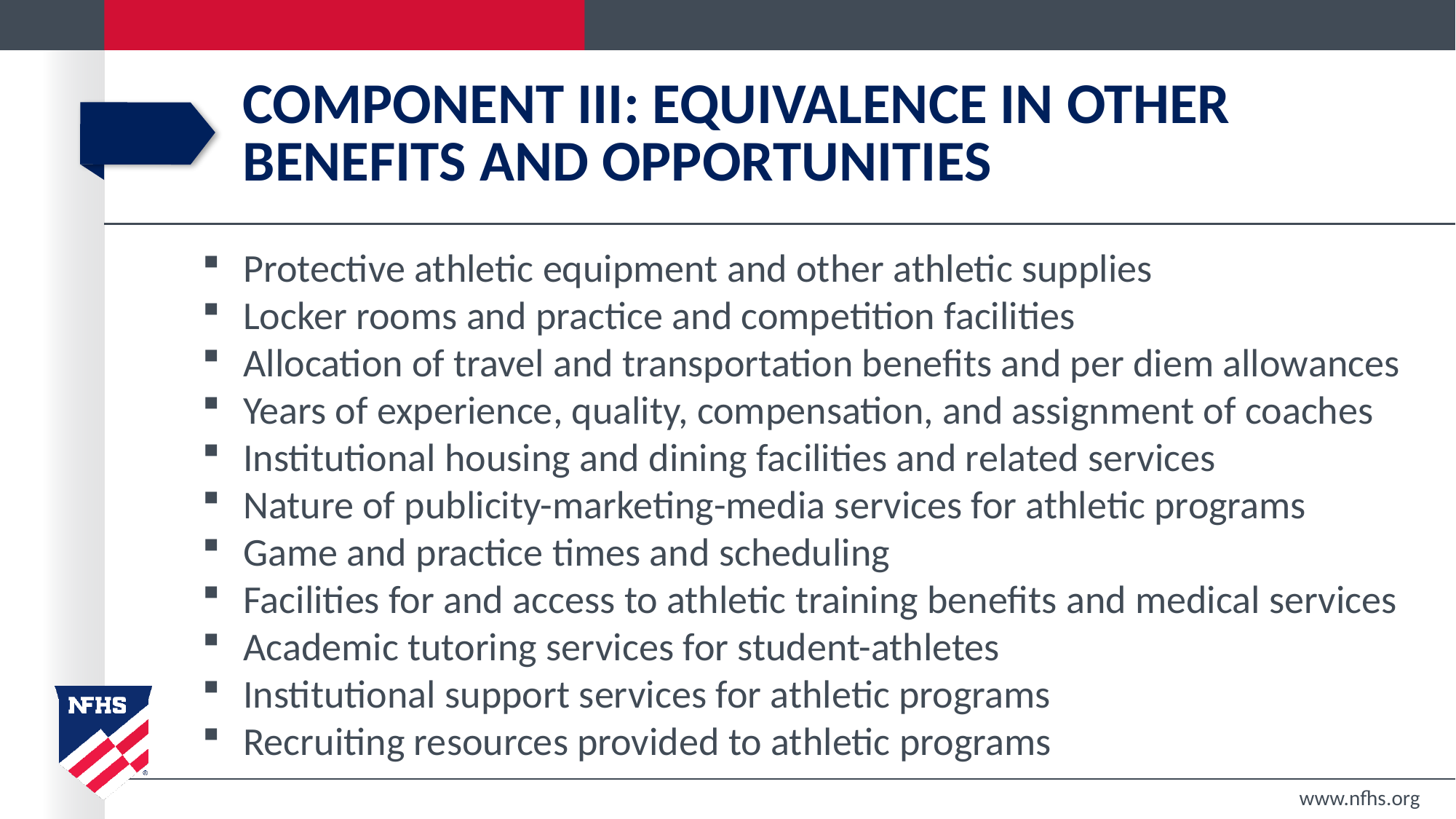

# Component III: equivalence in other benefits and opportunities
Protective athletic equipment and other athletic supplies
Locker rooms and practice and competition facilities
Allocation of travel and transportation benefits and per diem allowances
Years of experience, quality, compensation, and assignment of coaches
Institutional housing and dining facilities and related services
Nature of publicity-marketing-media services for athletic programs
Game and practice times and scheduling
Facilities for and access to athletic training benefits and medical services
Academic tutoring services for student-athletes
Institutional support services for athletic programs
Recruiting resources provided to athletic programs

www.nfhs.org